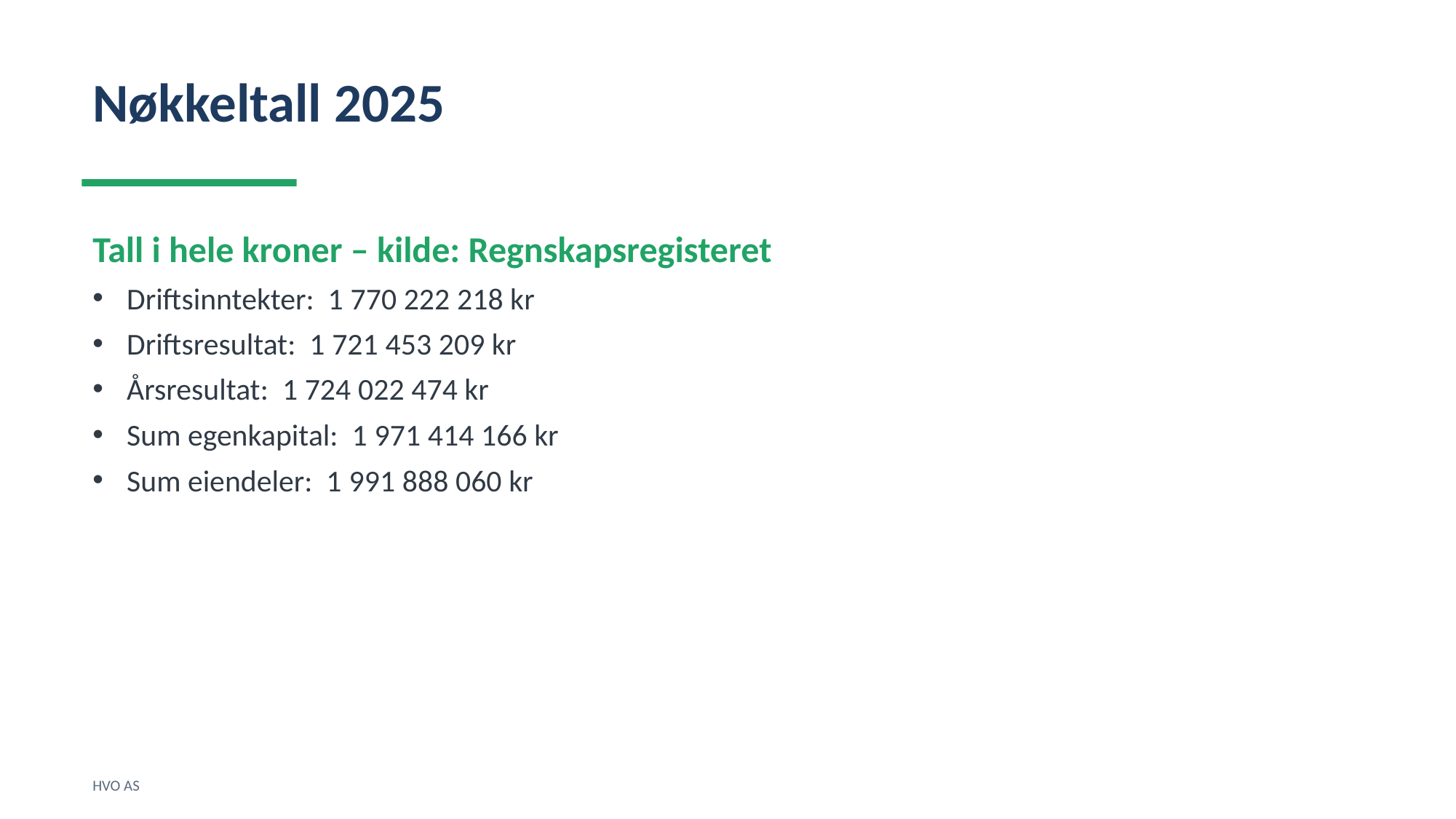

Nøkkeltall 2025

Tall i hele kroner – kilde: Regnskapsregisteret
Driftsinntekter:  1 770 222 218 kr
Driftsresultat:  1 721 453 209 kr
Årsresultat:  1 724 022 474 kr
Sum egenkapital:  1 971 414 166 kr
Sum eiendeler:  1 991 888 060 kr
HVO AS